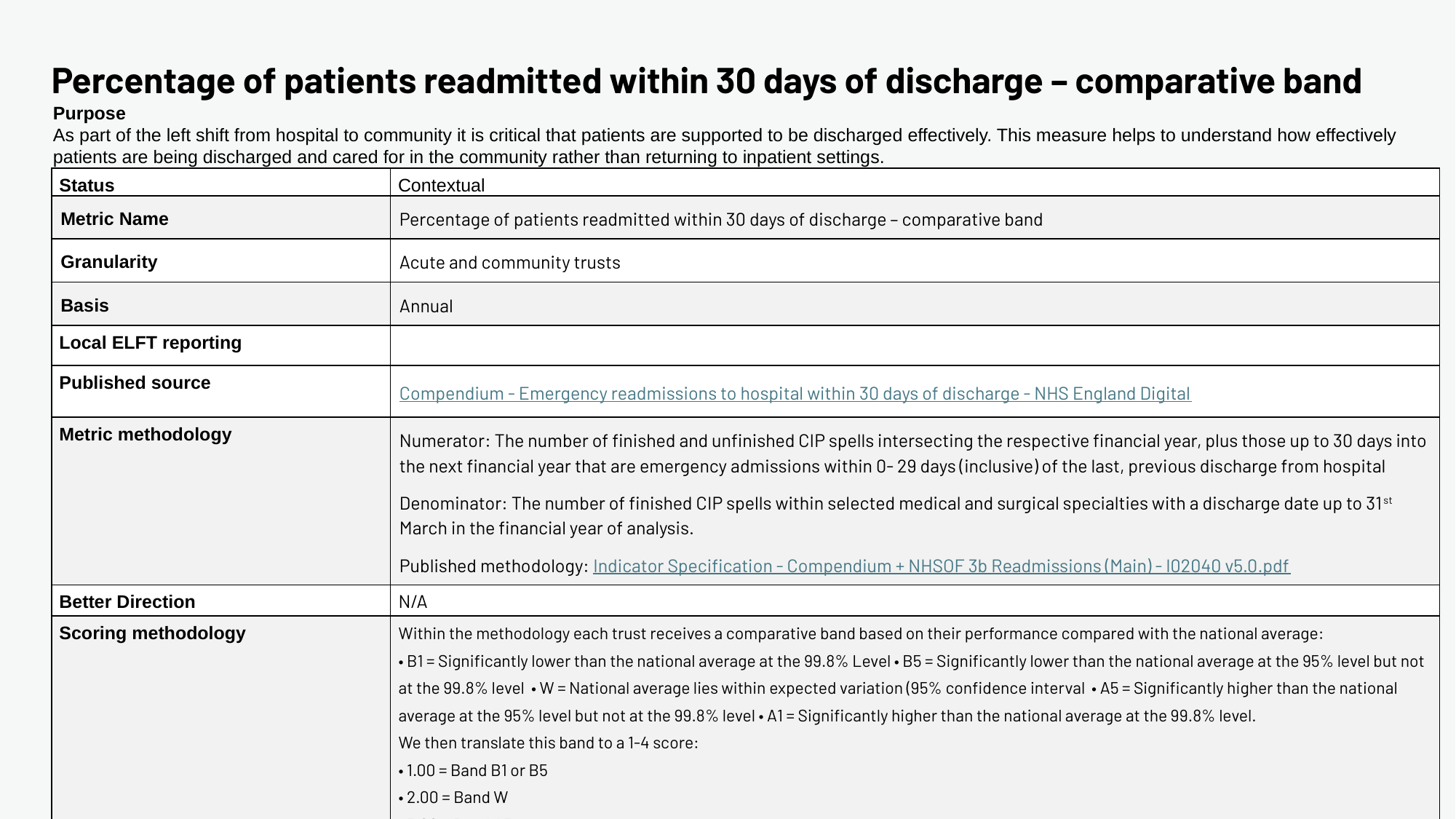

# Percentage of patients readmitted within 30 days of discharge – comparative band
Purpose
As part of the left shift from hospital to community it is critical that patients are supported to be discharged effectively. This measure helps to understand how effectively patients are being discharged and cared for in the community rather than returning to inpatient settings.
| Status | Contextual |
| --- | --- |
| Metric Name | Percentage of patients readmitted within 30 days of discharge – comparative band |
| Granularity | Acute and community trusts |
| Basis | Annual |
| Local ELFT reporting |  |
| Published source | Compendium - Emergency readmissions to hospital within 30 days of discharge - NHS England Digital |
| Metric methodology | Numerator: The number of finished and unfinished CIP spells intersecting the respective financial year, plus those up to 30 days into the next financial year that are emergency admissions within 0- 29 days (inclusive) of the last, previous discharge from hospital Denominator: The number of finished CIP spells within selected medical and surgical specialties with a discharge date up to 31st March in the financial year of analysis. Published methodology: Indicator Specification - Compendium + NHSOF 3b Readmissions (Main) - I02040 v5.0.pdf |
| Better Direction | N/A |
| Scoring methodology | Within the methodology each trust receives a comparative band based on their performance compared with the national average: • B1 = Significantly lower than the national average at the 99.8% Level • B5 = Significantly lower than the national average at the 95% level but not at the 99.8% level • W = National average lies within expected variation (95% confidence interval • A5 = Significantly higher than the national average at the 95% level but not at the 99.8% level • A1 = Significantly higher than the national average at the 99.8% level. We then translate this band to a 1-4 score: • 1.00 = Band B1 or B5 • 2.00 = Band W • 3.00 = Band A5 • 4.00 = Band A1 |